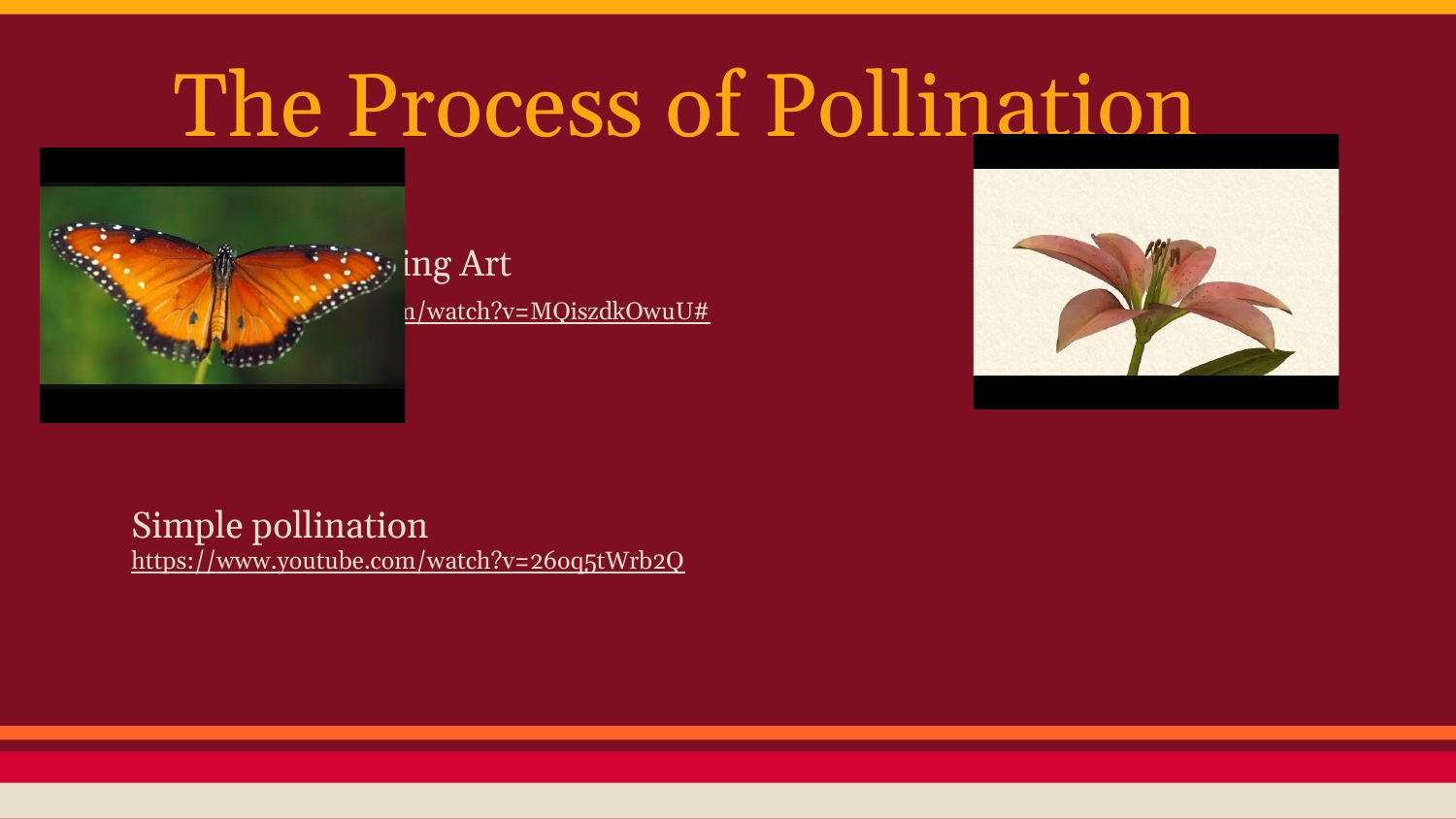

# The Process of Pollination

Pollination: Moving Art
https://www.youtube.com/watch?v=MQiszdkOwuU#

Simple pollination
https://www.youtube.com/watch?v=26oq5tWrb2Q